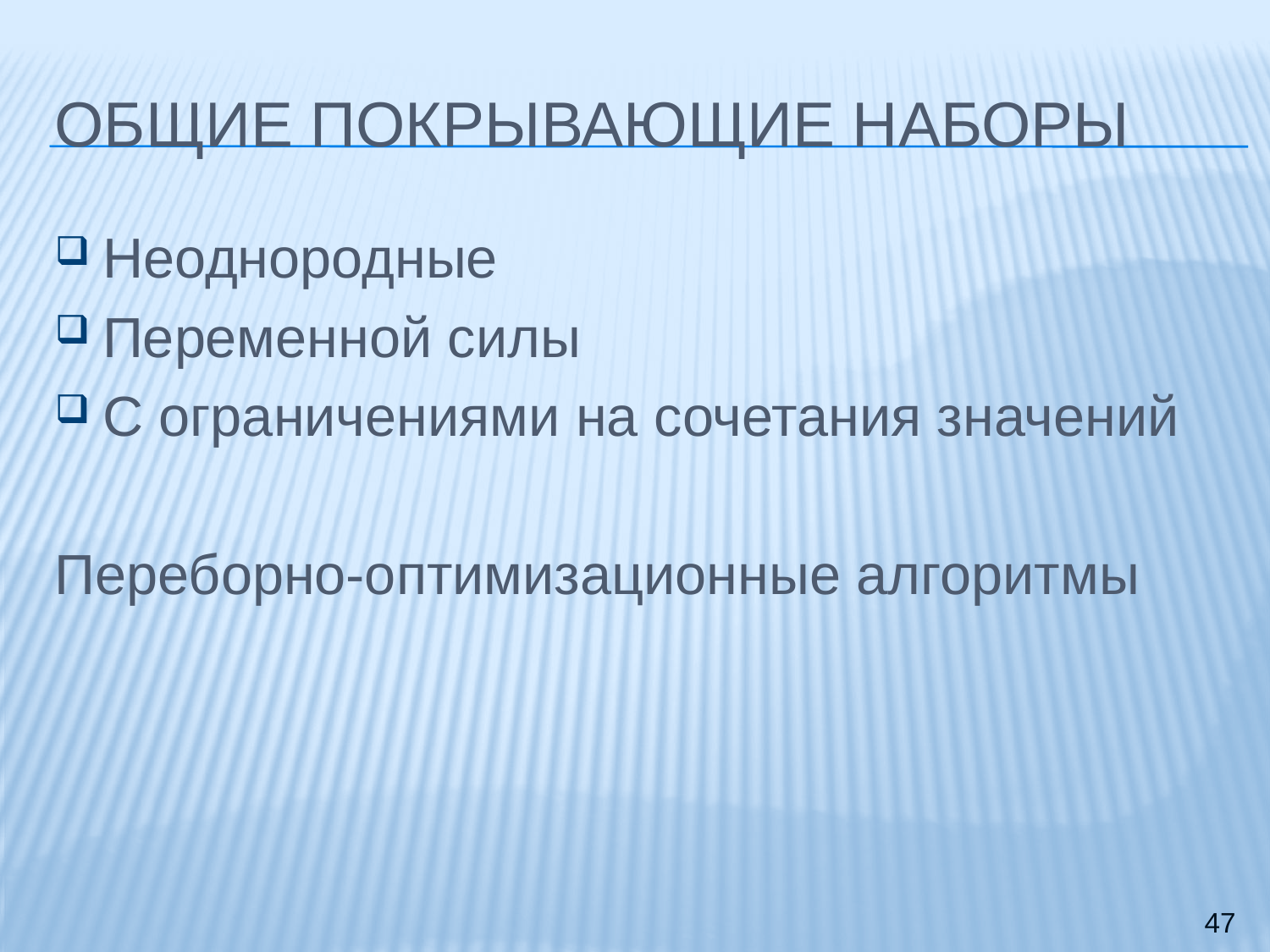

# Общие покрывающие наборы
Неоднородные
Переменной силы
С ограничениями на сочетания значений

Переборно-оптимизационные алгоритмы
47